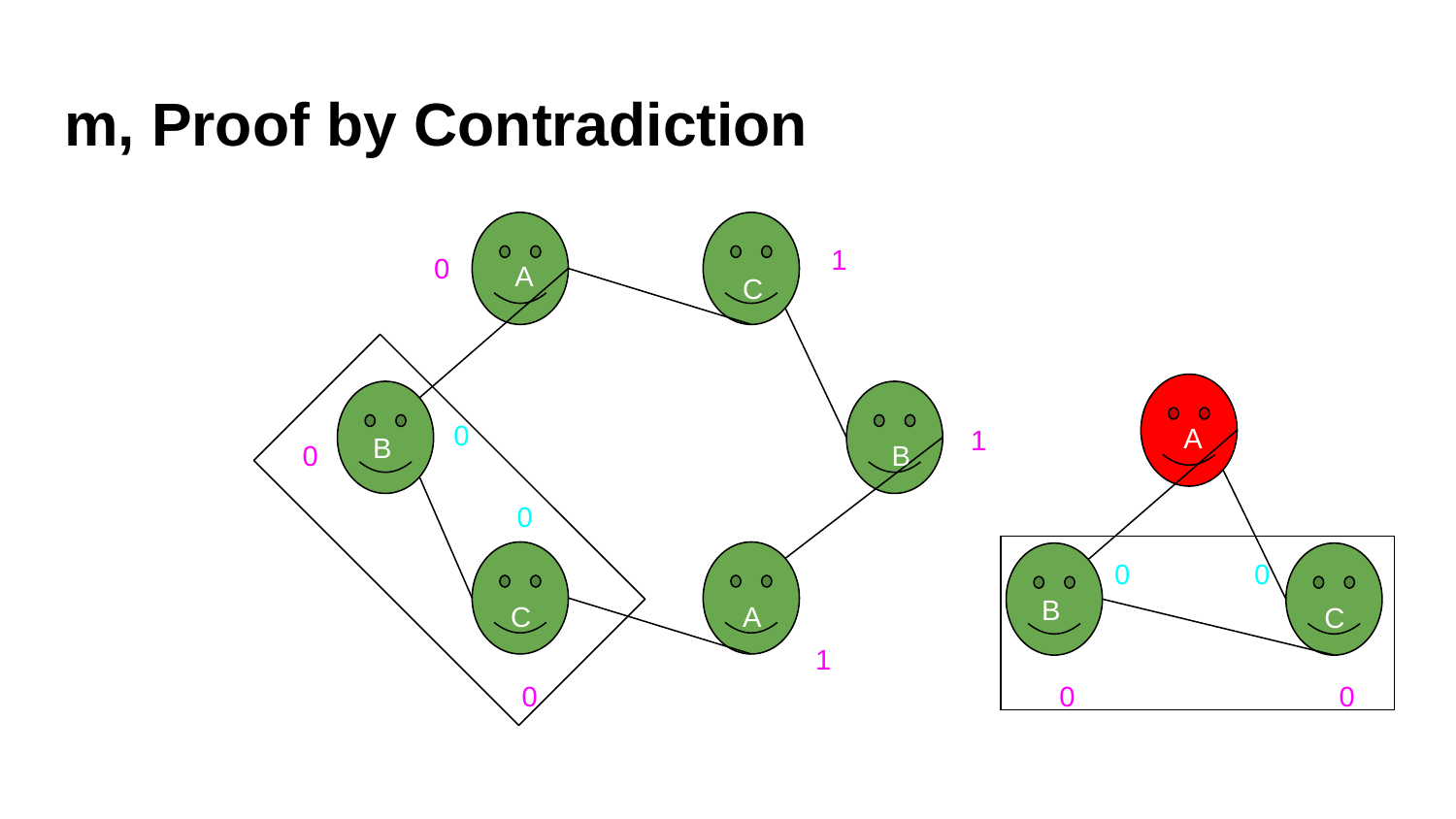

# m, Proof by Contradiction

1
0
A
C

0
A
1
B
B
0

0

0
0

B
A
C
C
1
0
0
0